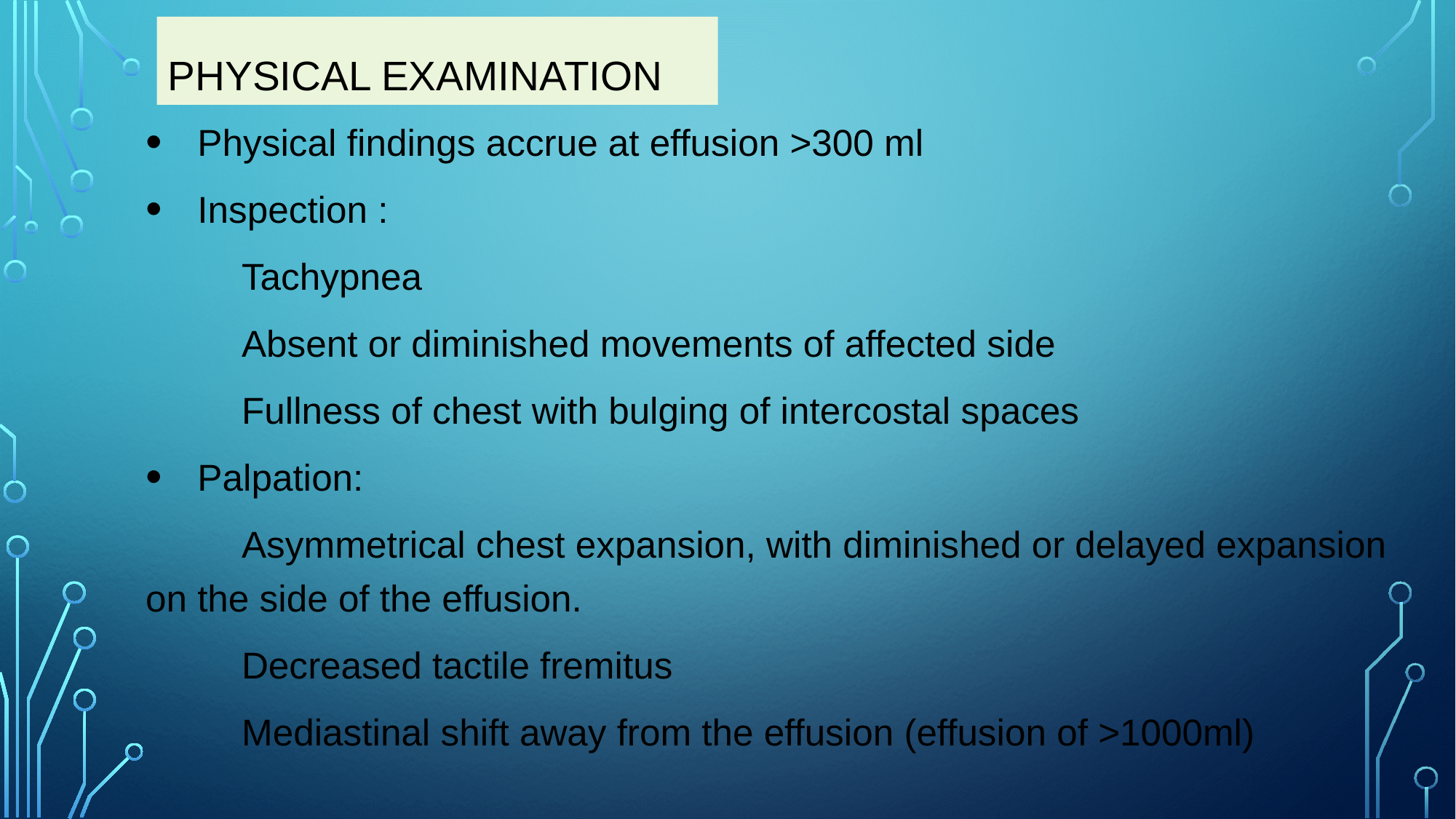

# Physical examination
Physical findings accrue at effusion >300 ml
Inspection :
	Tachypnea
	Absent or diminished movements of affected side
	Fullness of chest with bulging of intercostal spaces
Palpation:
	Asymmetrical chest expansion, with diminished or delayed expansion on the side of the effusion.
	Decreased tactile fremitus
	Mediastinal shift away from the effusion (effusion of >1000ml)